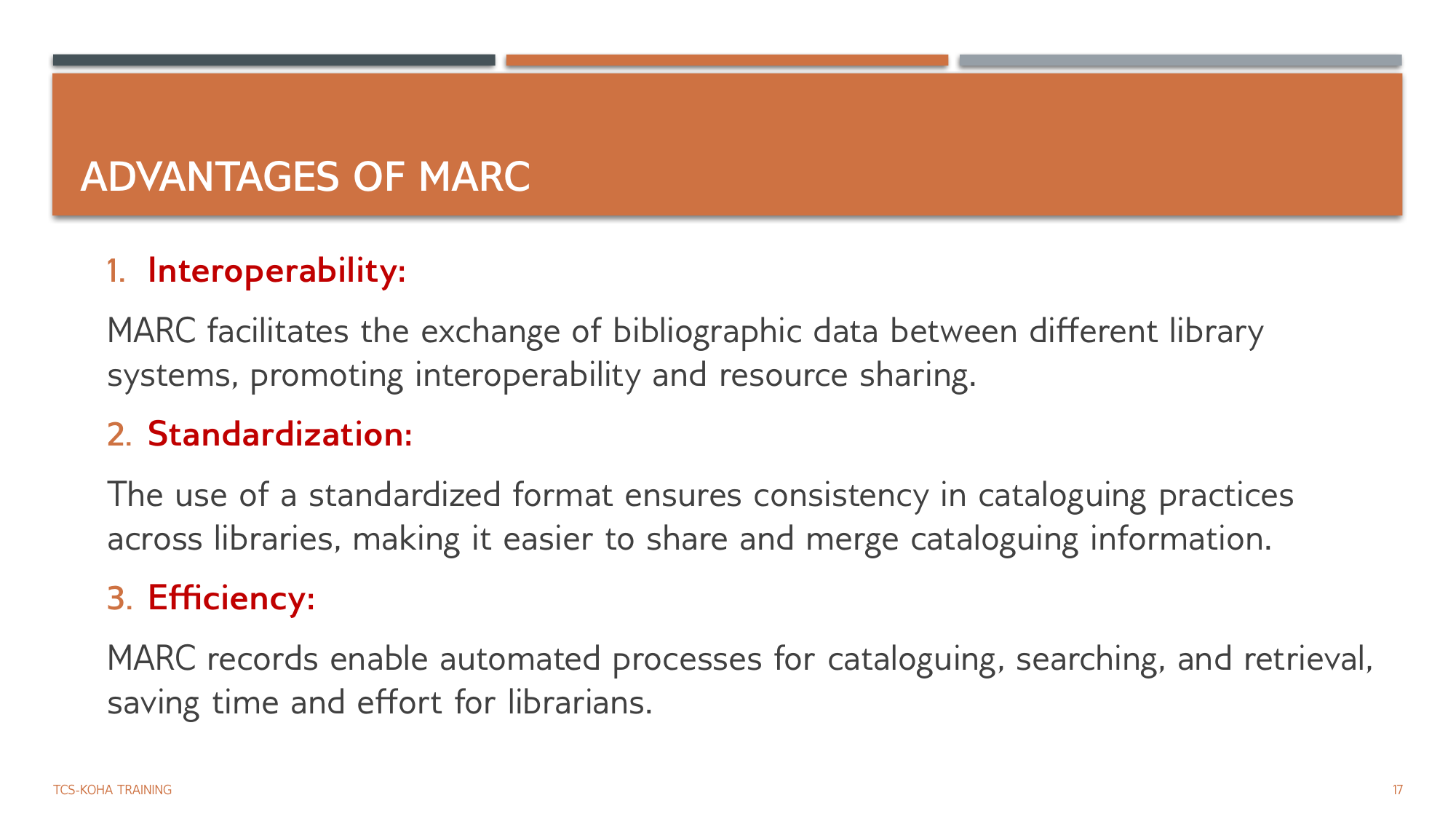

# Advantages of MARC
Interoperability:
MARC facilitates the exchange of bibliographic data between different library systems, promoting interoperability and resource sharing.
Standardization:
The use of a standardized format ensures consistency in cataloguing practices across libraries, making it easier to share and merge cataloguing information.
Efficiency:
MARC records enable automated processes for cataloguing, searching, and retrieval, saving time and effort for librarians.

TCS-Koha Training
17